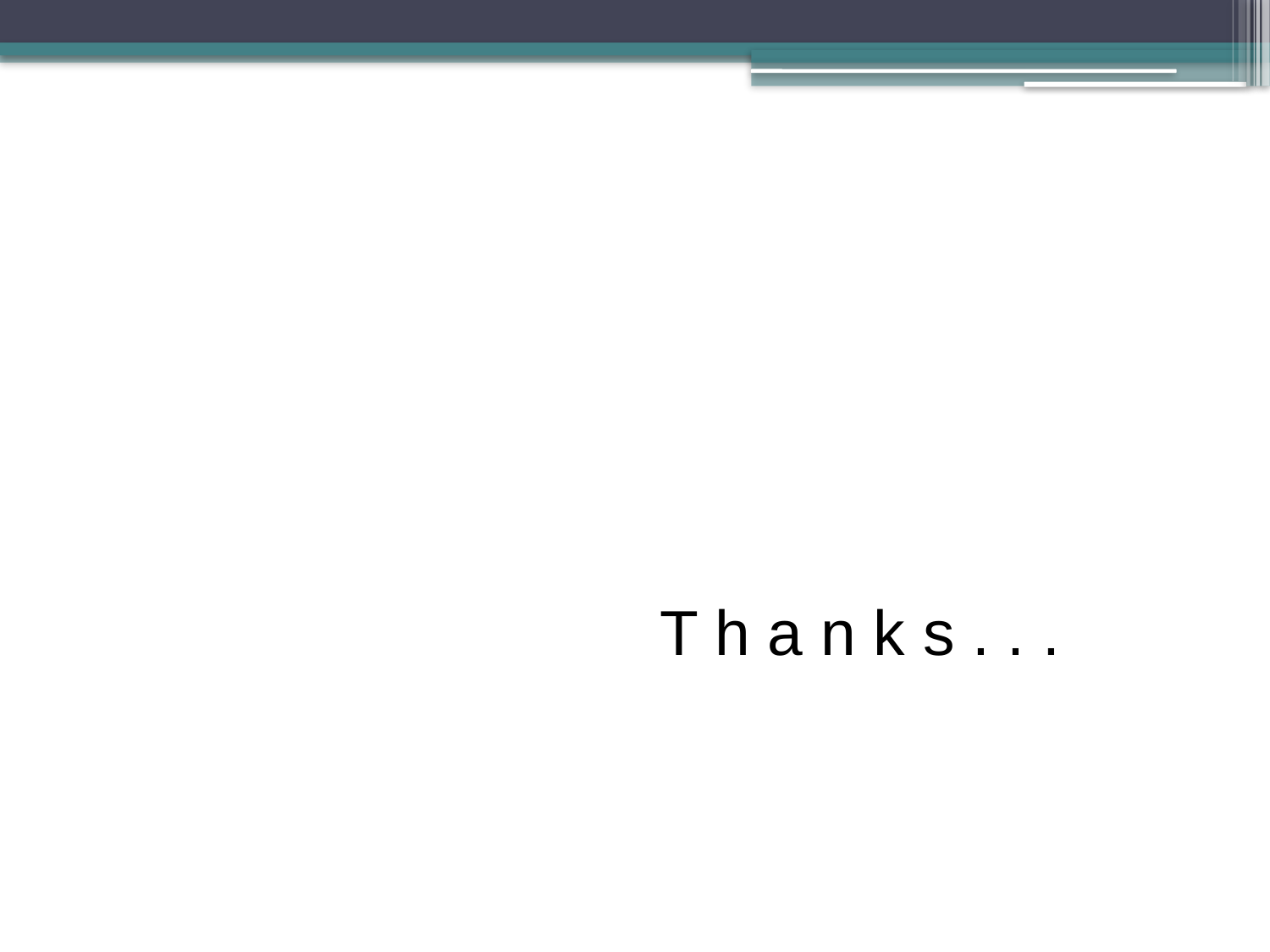

T h a n k s . . .